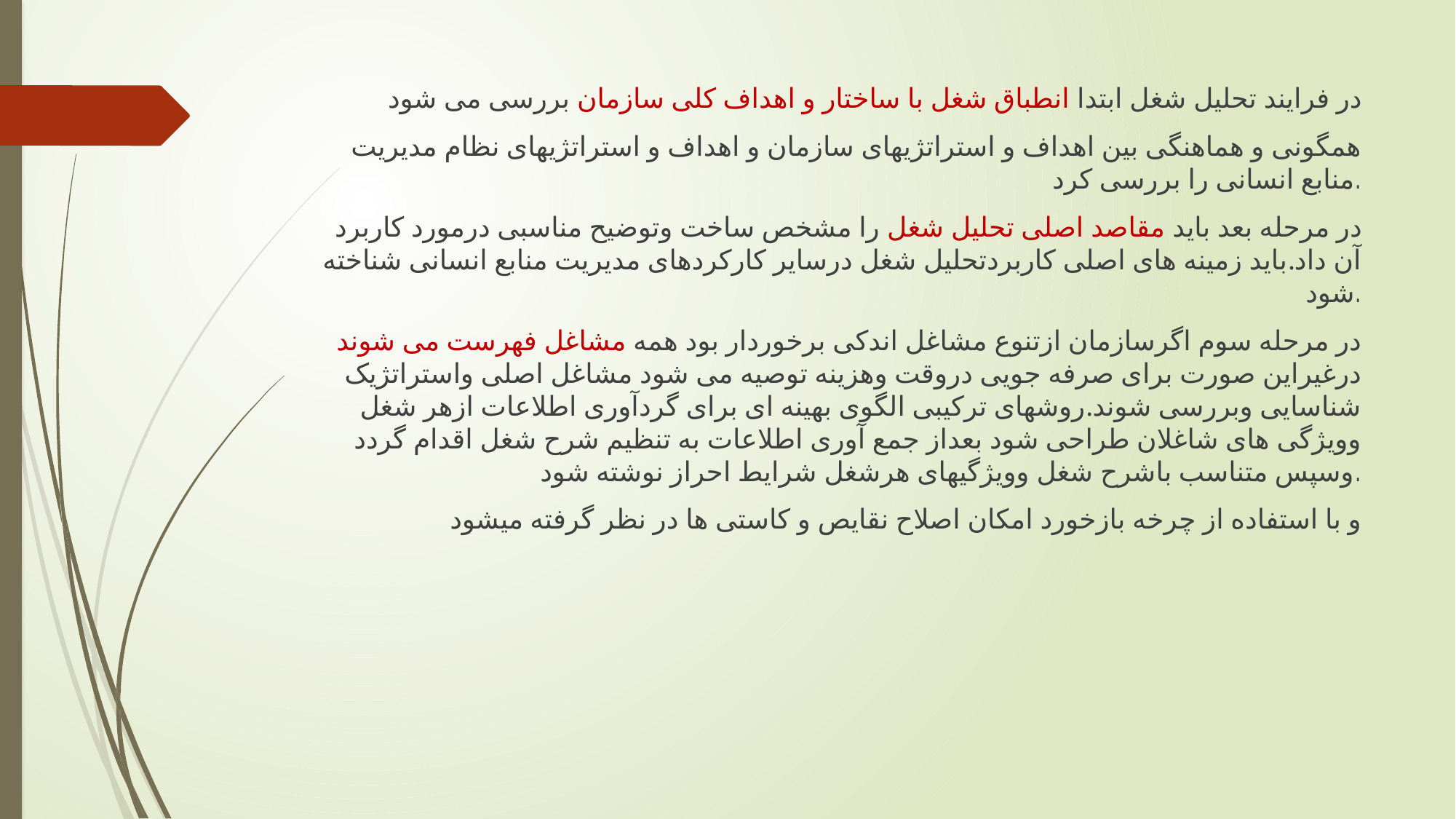

در فرایند تحلیل شغل ابتدا انطباق شغل با ساختار و اهداف کلی سازمان بررسی می شود
همگونی و هماهنگی بین اهداف و استراتژیهای سازمان و اهداف و استراتژیهای نظام مدیریت منابع انسانی را بررسی کرد.
در مرحله بعد باید مقاصد اصلی تحلیل شغل را مشخص ساخت وتوضیح مناسبی درمورد کاربرد آن داد.باید زمینه های اصلی کاربردتحلیل شغل درسایر کارکردهای مدیریت منابع انسانی شناخته شود.
در مرحله سوم اگرسازمان ازتنوع مشاغل اندکی برخوردار بود همه مشاغل فهرست می شوند درغیراین صورت برای صرفه جویی دروقت وهزینه توصیه می شود مشاغل اصلی واستراتژیک شناسایی وبررسی شوند.روشهای ترکیبی الگوی بهینه ای برای گردآوری اطلاعات ازهر شغل وویژگی های شاغلان طراحی شود بعداز جمع آوری اطلاعات به تنظیم شرح شغل اقدام گردد وسپس متناسب باشرح شغل وویژگیهای هرشغل شرایط احراز نوشته شود.
و با استفاده از چرخه بازخورد امکان اصلاح نقایص و کاستی ها در نظر گرفته میشود